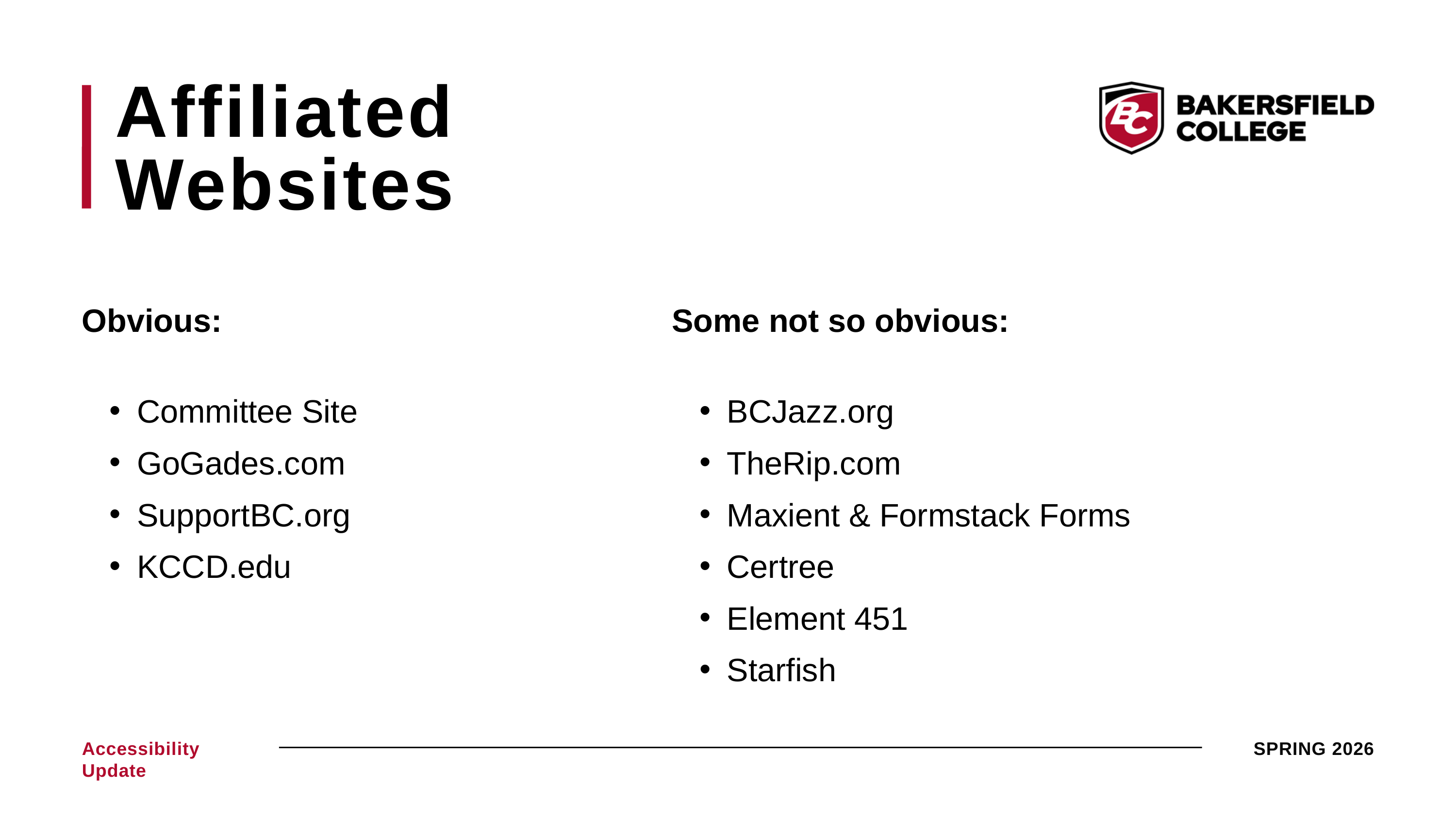

Affiliated
Websites

Obvious:

Committee Site
GoGades.com
SupportBC.org
KCCD.edu
Some not so obvious:

BCJazz.org
TheRip.com
Maxient & Formstack Forms
Certree
Element 451
Starfish
Accessibility Update
SPRING 2026